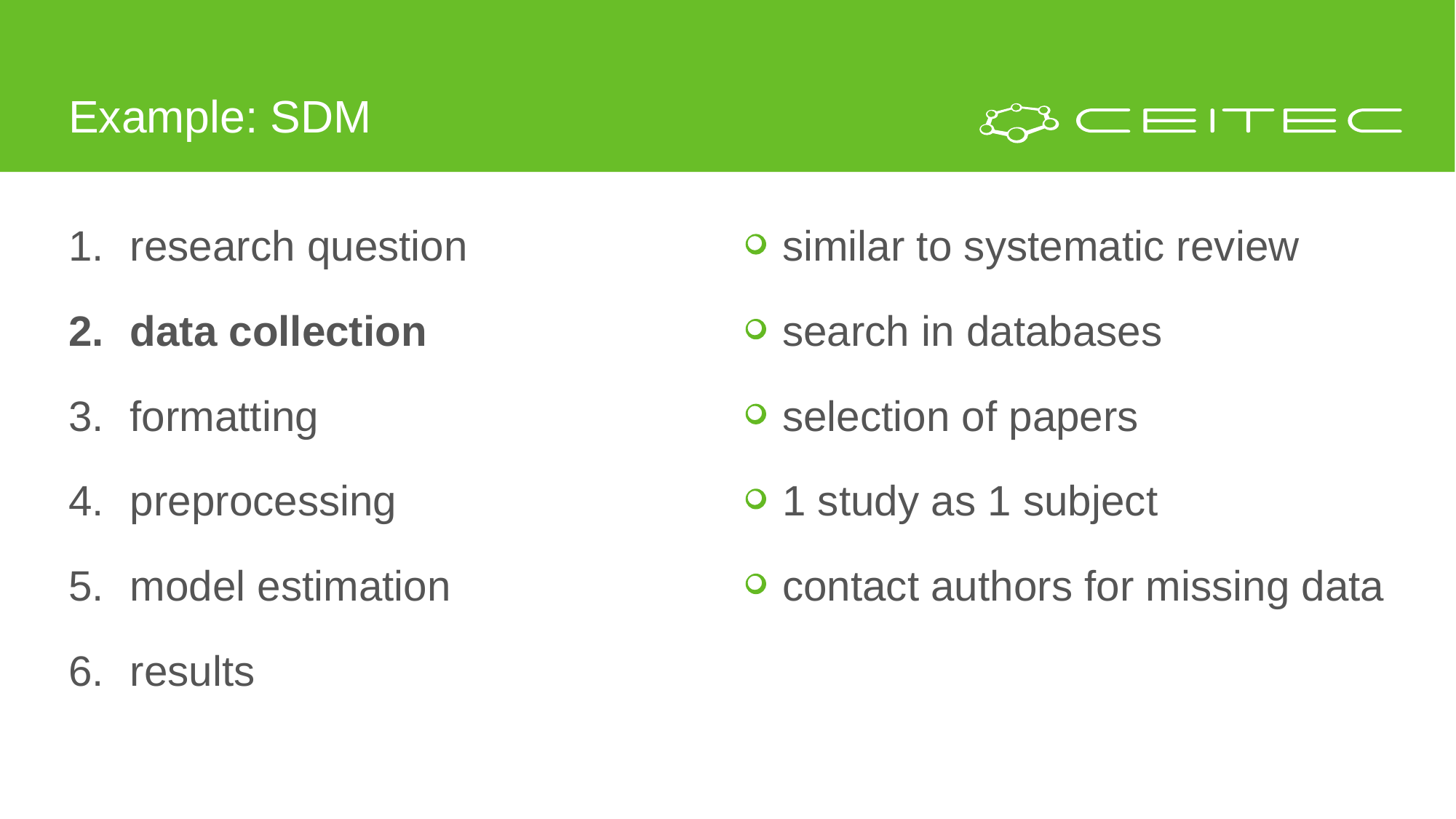

# Example: SDM
research question
data collection
formatting
preprocessing
model estimation
results
similar to systematic review
search in databases
selection of papers
1 study as 1 subject
contact authors for missing data